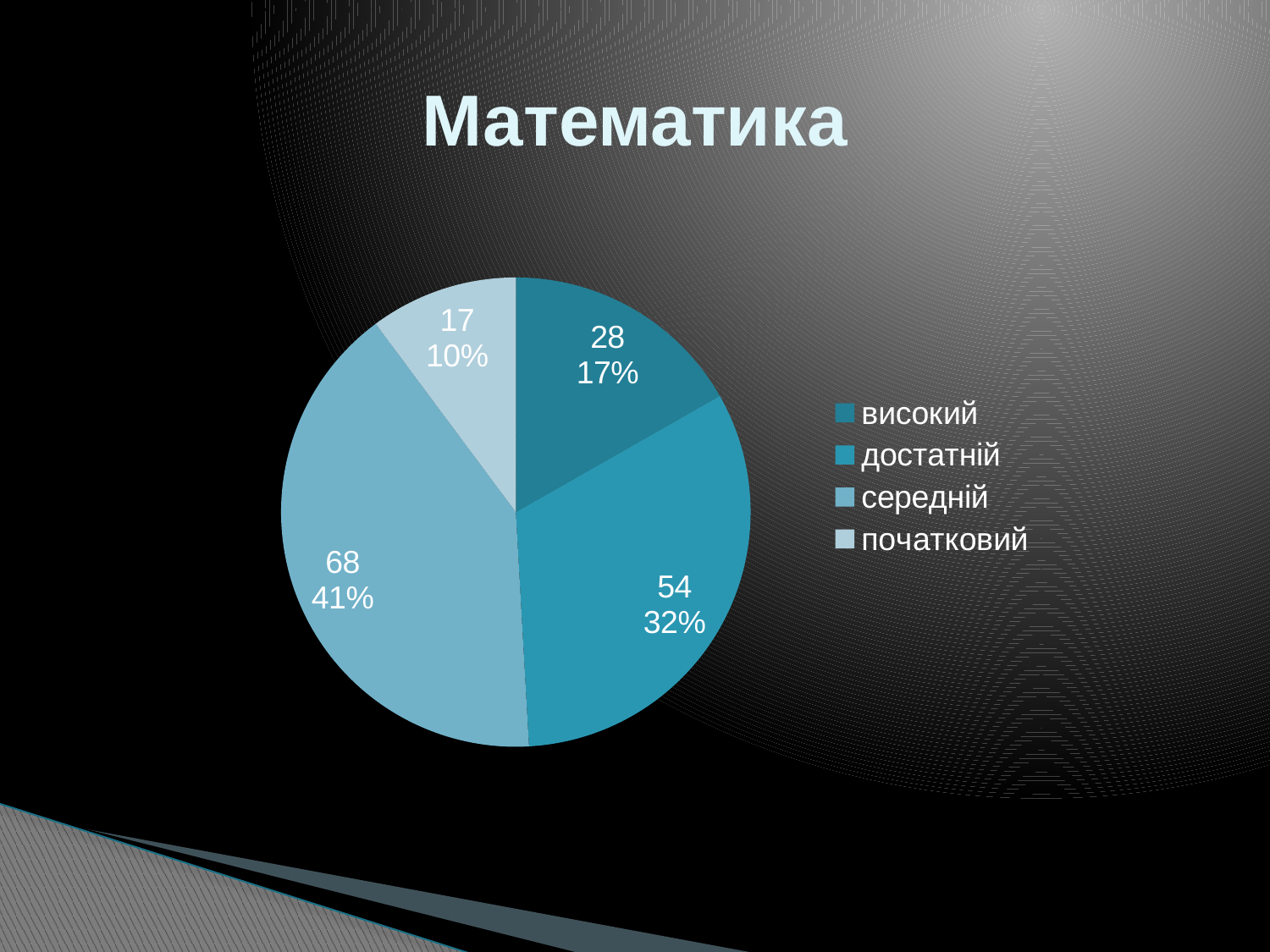

# Математика

### Chart

| Category | Продажи |
|---|---|
| високий | 28.0 |
| достатній | 54.0 |
| середній | 68.0 |
| початковий  | 17.0 |